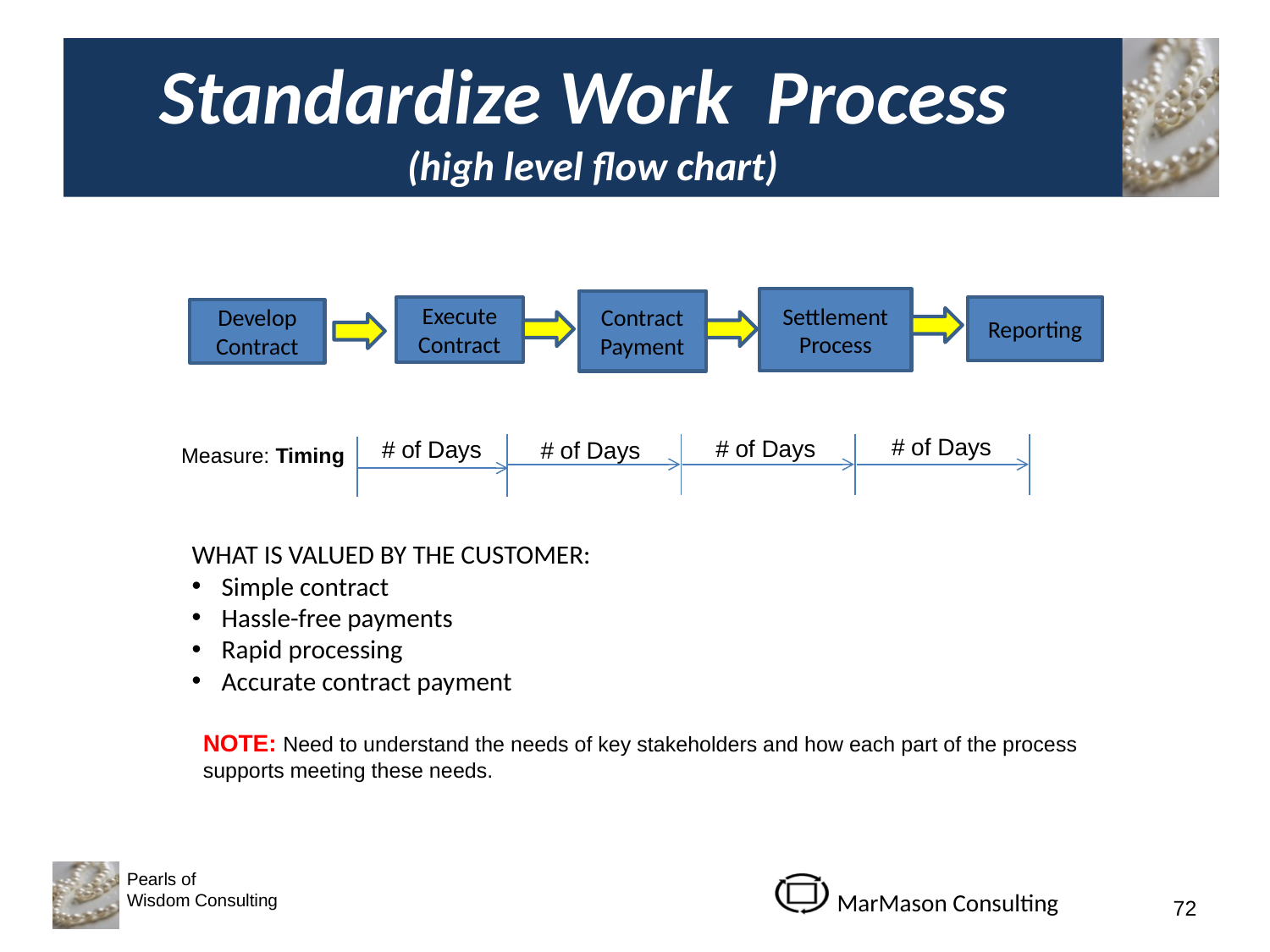

# Standardize Work  Process (high level flow chart)
Settlement Process
Contract Payment
Execute Contract
Reporting
Develop Contract

# of Days
# of Days
# of Days
# of Days
Measure: Timing
WHAT IS VALUED BY THE CUSTOMER:
Simple contract
Hassle-free payments
Rapid processing
Accurate contract payment
NOTE: Need to understand the needs of key stakeholders and how each part of the process supports meeting these needs.
72